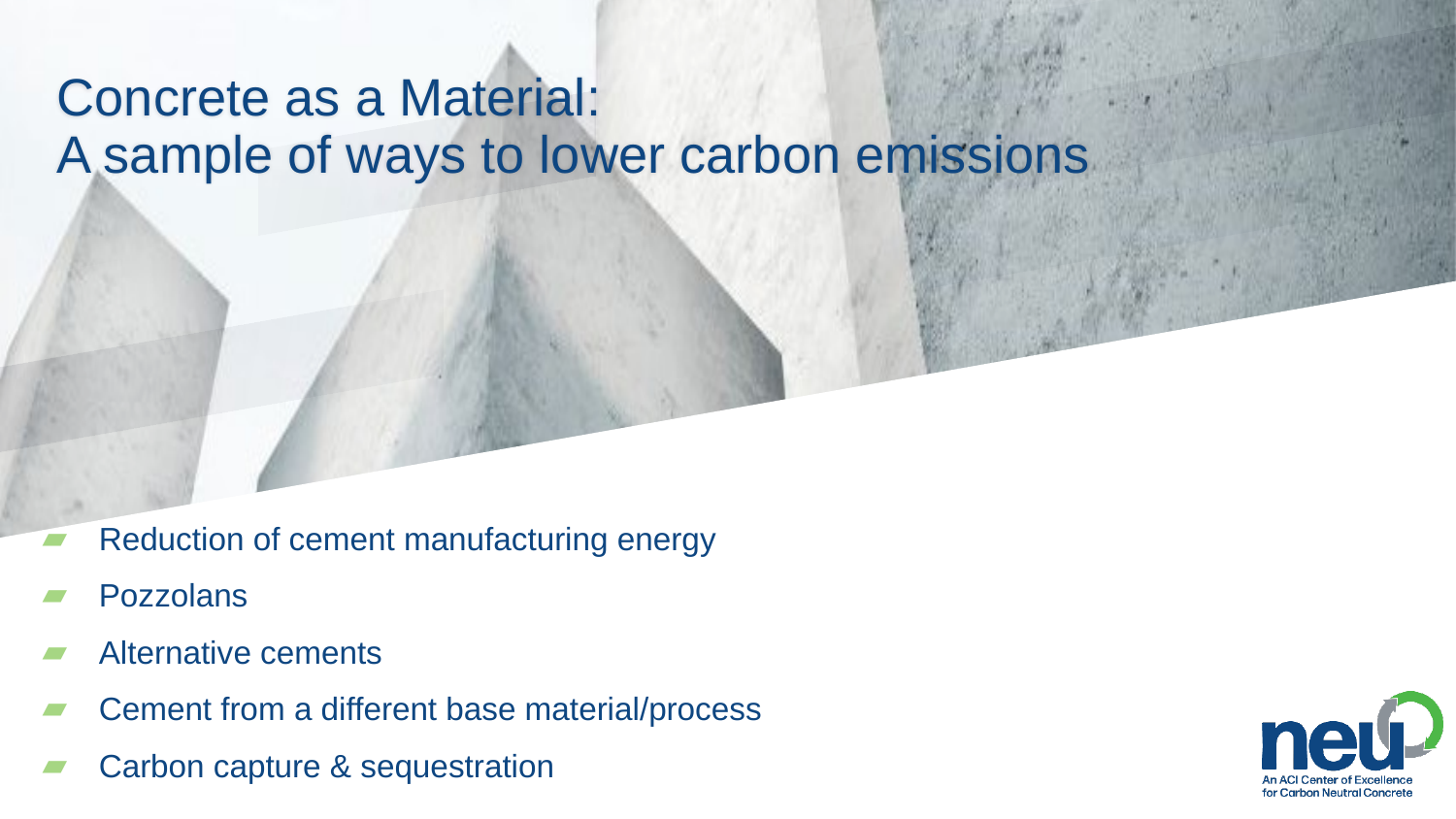

# Concrete as a Material: A sample of ways to lower carbon emissions
Reduction of cement manufacturing energy
Pozzolans
Alternative cements
Cement from a different base material/process
Carbon capture & sequestration